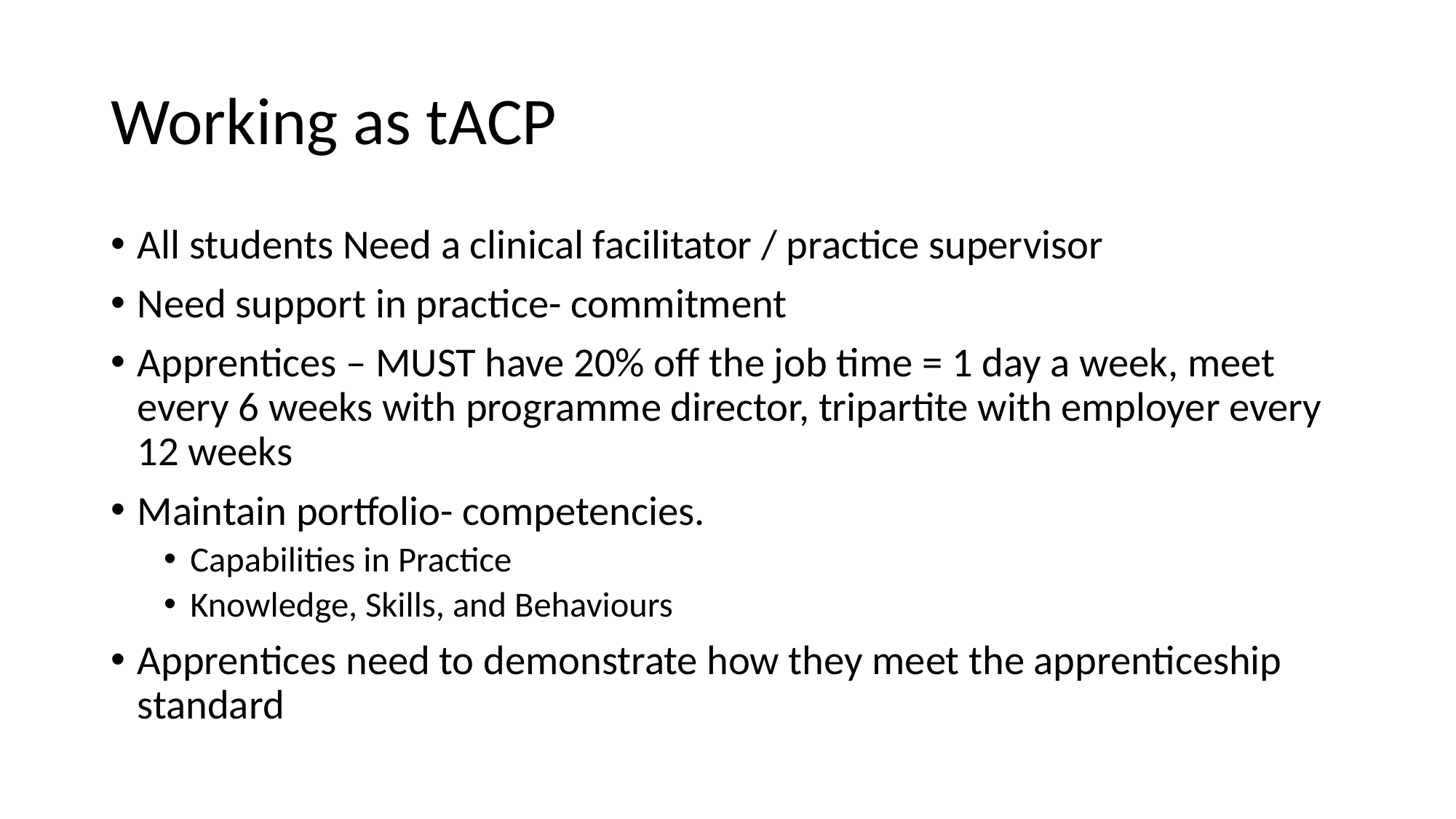

# Working as tACP
All students Need a clinical facilitator / practice supervisor
Need support in practice- commitment
Apprentices – MUST have 20% off the job time = 1 day a week, meet every 6 weeks with programme director, tripartite with employer every 12 weeks
Maintain portfolio- competencies.
Capabilities in Practice
Knowledge, Skills, and Behaviours
Apprentices need to demonstrate how they meet the apprenticeship standard